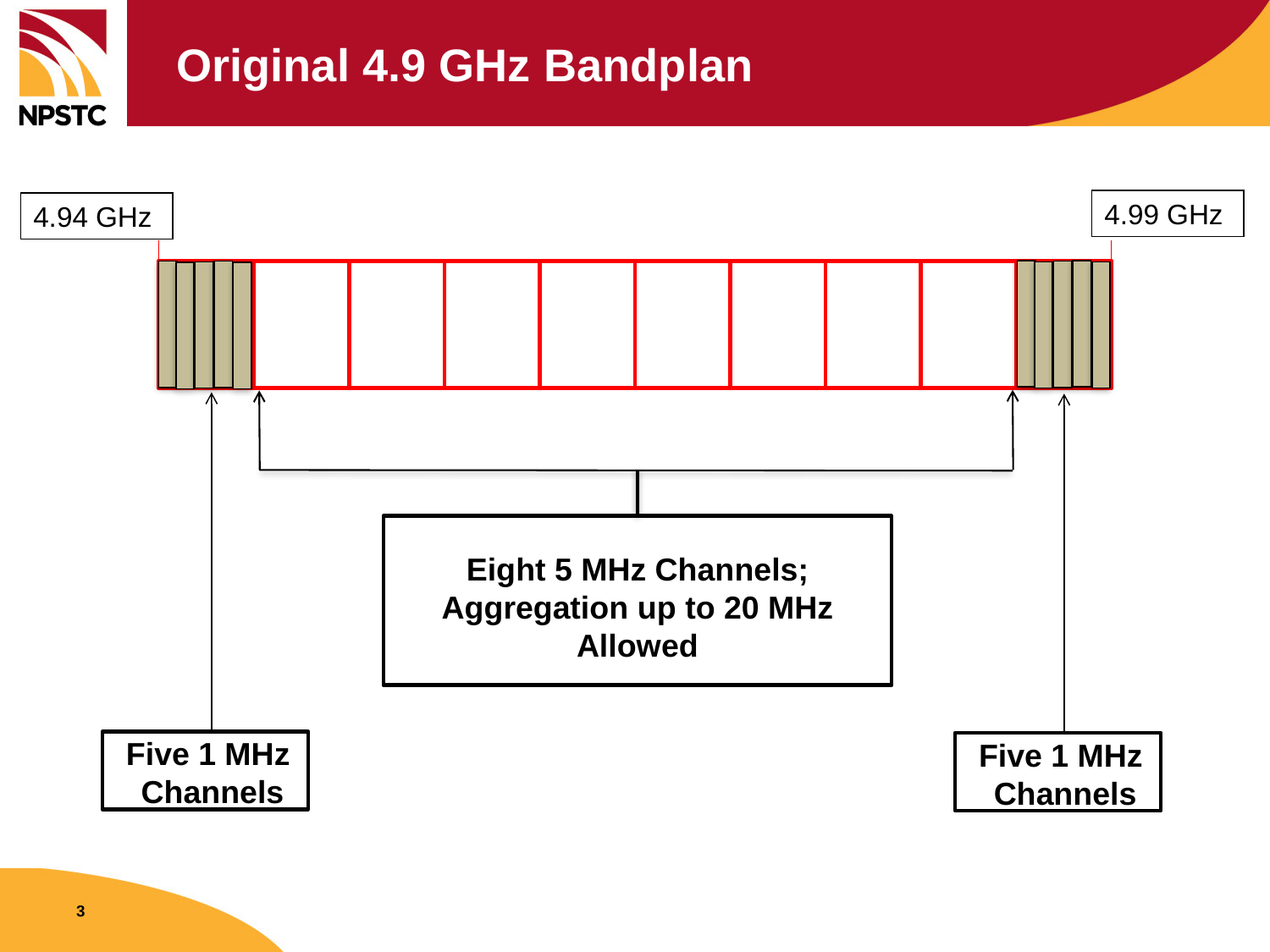

# Original 4.9 GHz Bandplan
4.99 GHz
4.94 GHz

Eight 5 MHz Channels; Aggregation up to 20 MHz Allowed
Five 1 MHz
Channels

Five 1 MHz
Channels

3